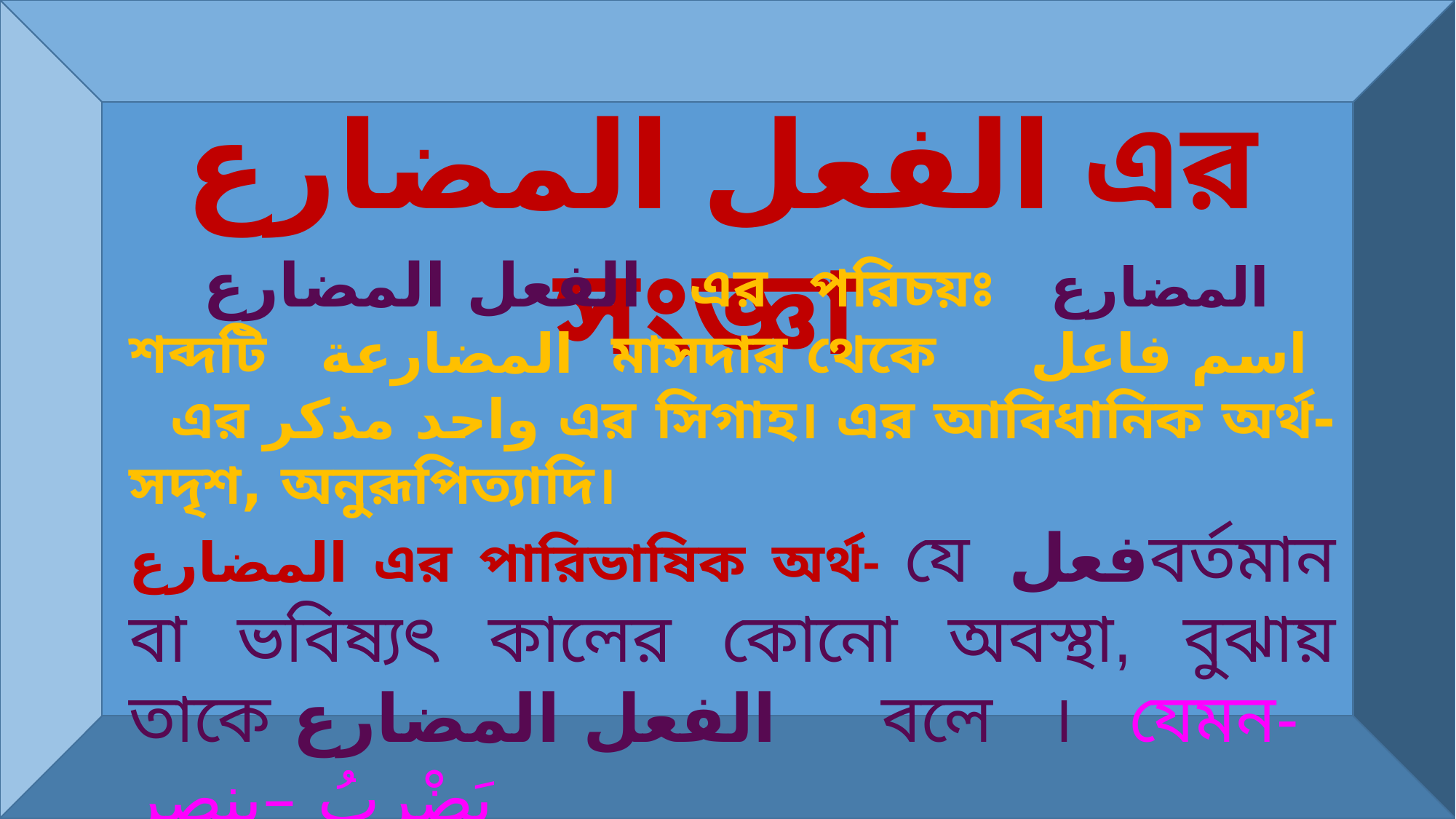

الفعل المضارع এর সংজ্ঞা

    الفعل المضارع এর পরিচয়ঃ  المضارع  শব্দটি    المضارعة  মাসদার থেকে     اسم فاعل      এর واحد مذكر এর সিগাহ। এর আবিধানিক অর্থ- সদৃশ, অনুরূপিত্যাদি।
المضارع এর পারিভাষিক অর্থ- যে  فعلবর্তমান বা ভবিষ্যৎ কালের কোনো অবস্থা, বুঝায় তাকে الفعل المضارع  বলে । যেমন- يَضْرِبُ –ينصر